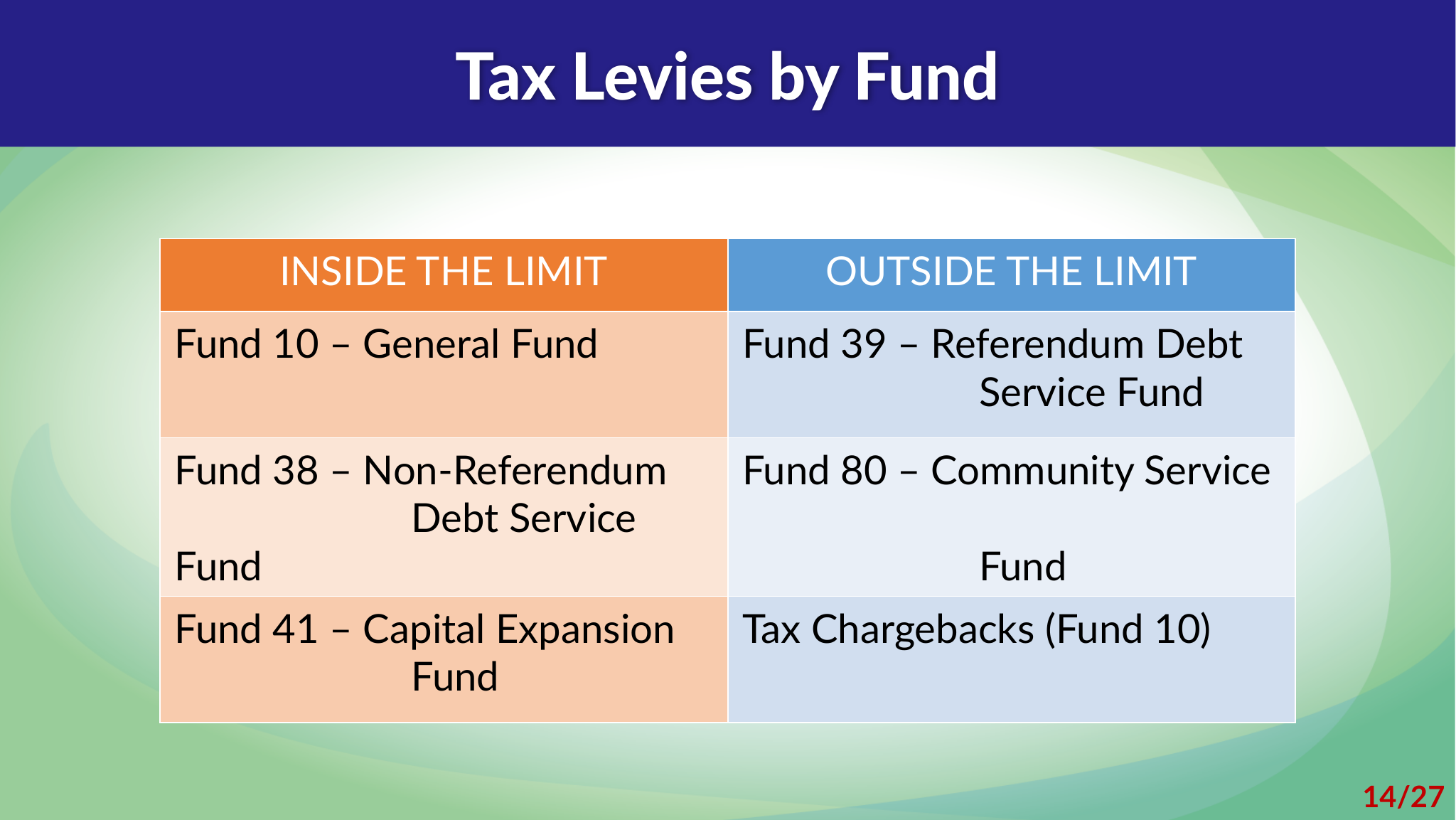

Tax Levies by Fund
| INSIDE THE LIMIT | OUTSIDE THE LIMIT |
| --- | --- |
| Fund 10 – General Fund | Fund 39 – Referendum Debt Service Fund |
| Fund 38 – Non-Referendum Debt Service Fund | Fund 80 – Community Service Fund |
| Fund 41 – Capital Expansion Fund | Tax Chargebacks (Fund 10) |